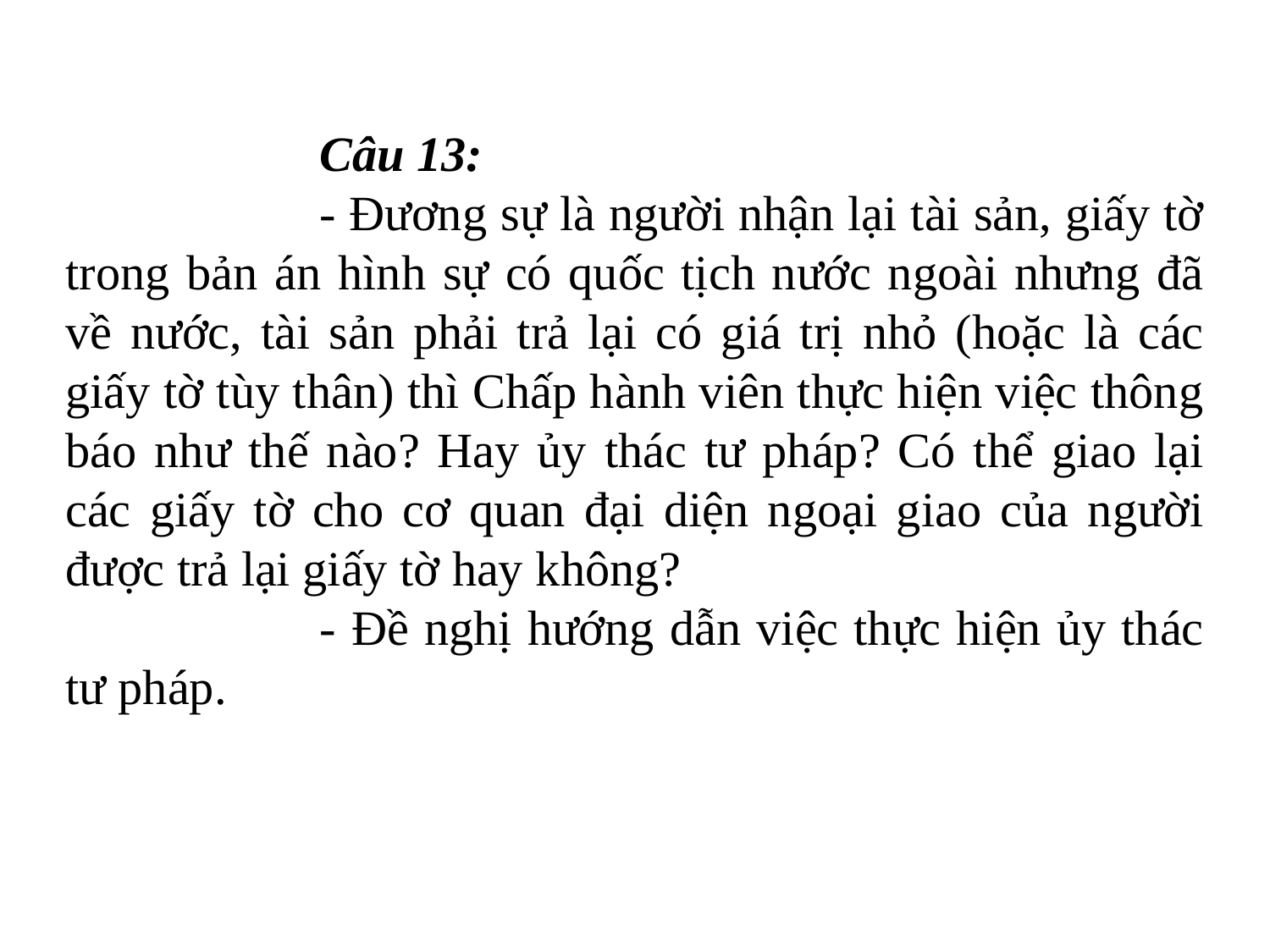

Câu 13:
		- Đương sự là người nhận lại tài sản, giấy tờ trong bản án hình sự có quốc tịch nước ngoài nhưng đã về nước, tài sản phải trả lại có giá trị nhỏ (hoặc là các giấy tờ tùy thân) thì Chấp hành viên thực hiện việc thông báo như thế nào? Hay ủy thác tư pháp? Có thể giao lại các giấy tờ cho cơ quan đại diện ngoại giao của người được trả lại giấy tờ hay không?
		- Đề nghị hướng dẫn việc thực hiện ủy thác tư pháp.